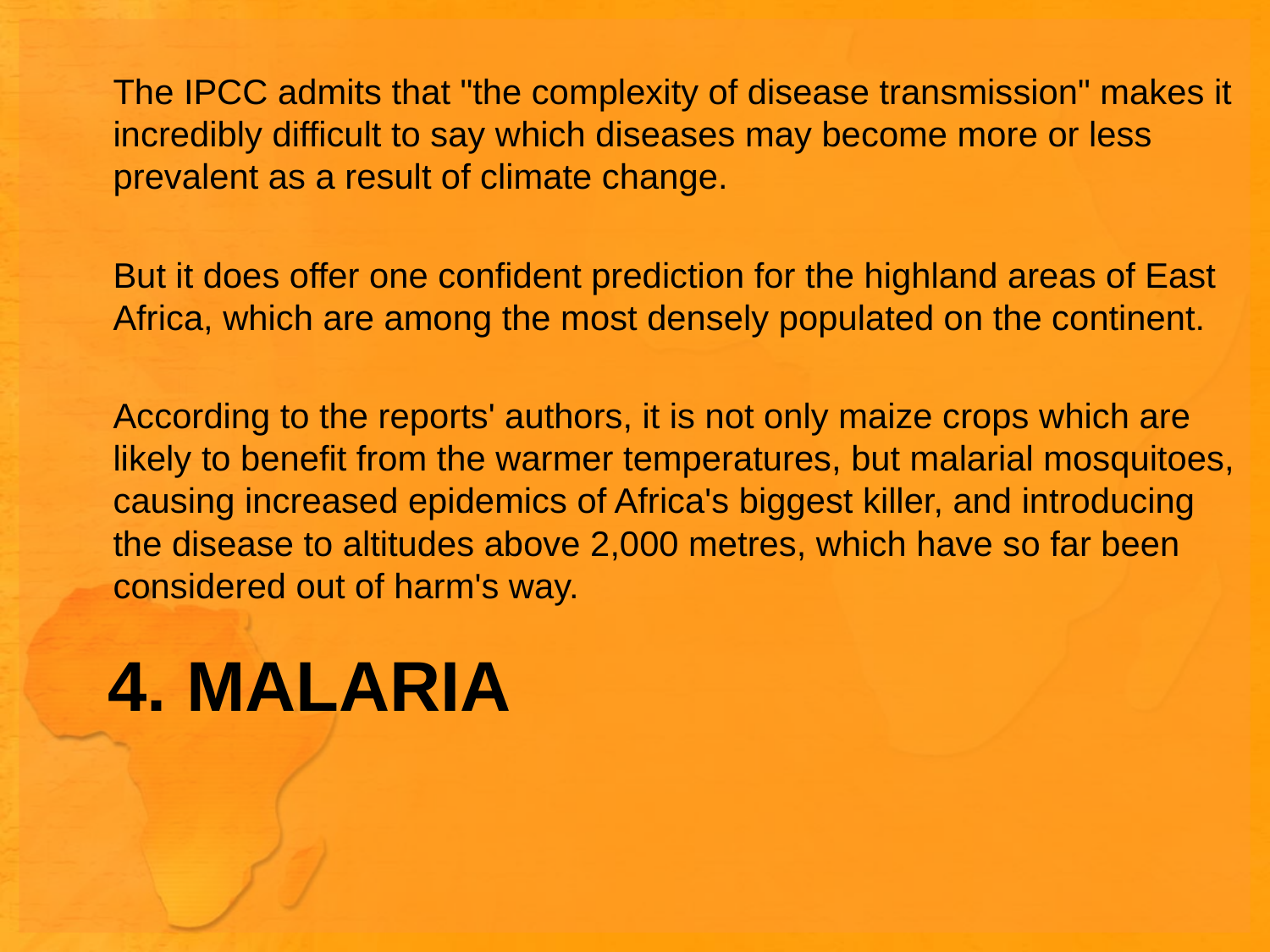

The IPCC admits that "the complexity of disease transmission" makes it incredibly difficult to say which diseases may become more or less prevalent as a result of climate change.

But it does offer one confident prediction for the highland areas of East Africa, which are among the most densely populated on the continent.

According to the reports' authors, it is not only maize crops which are likely to benefit from the warmer temperatures, but malarial mosquitoes, causing increased epidemics of Africa's biggest killer, and introducing the disease to altitudes above 2,000 metres, which have so far been considered out of harm's way.
# 4. Malaria